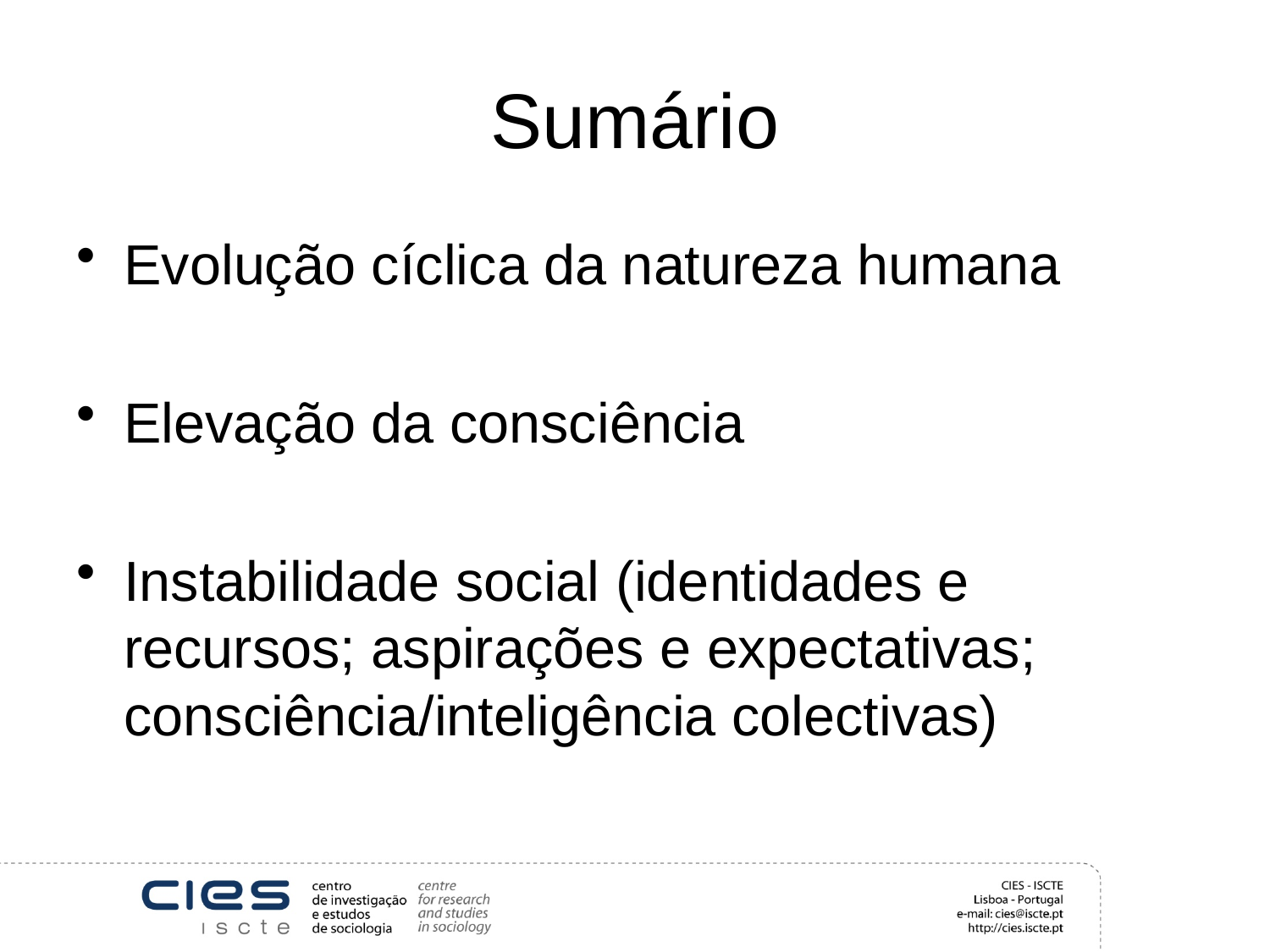

# Sumário
Evolução cíclica da natureza humana

Elevação da consciência

Instabilidade social (identidades e recursos; aspirações e expectativas; consciência/inteligência colectivas)